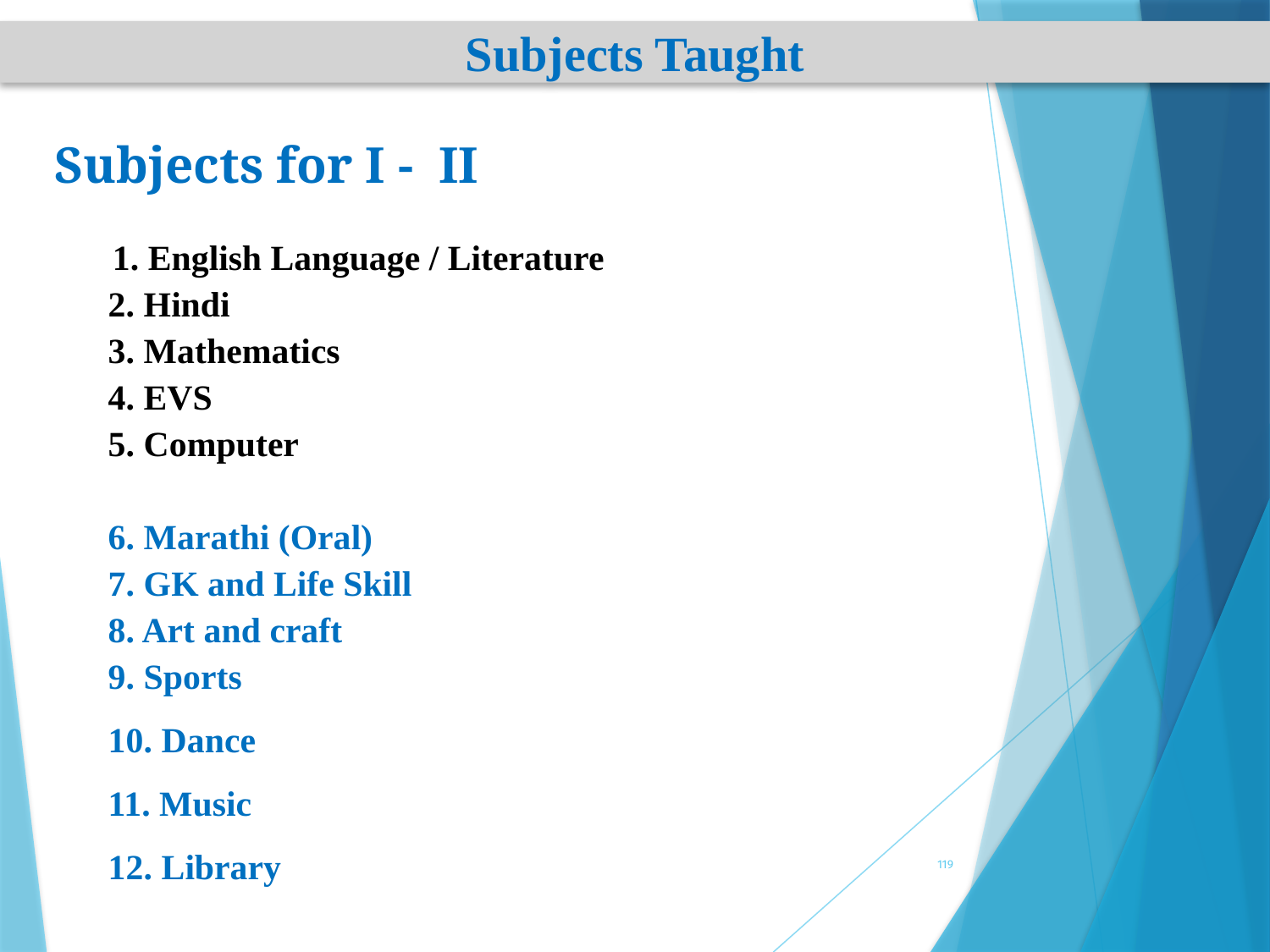

Subjects Taught
Subjects for I -  II

       1. English Language / Literature
      2. Hindi
      3. Mathematics
      4. EVS
      5. Computer

      6. Marathi (Oral)
      7. GK and Life Skill
      8. Art and craft
      9. Sports
      10. Dance
      11. Music
      12. Library

119